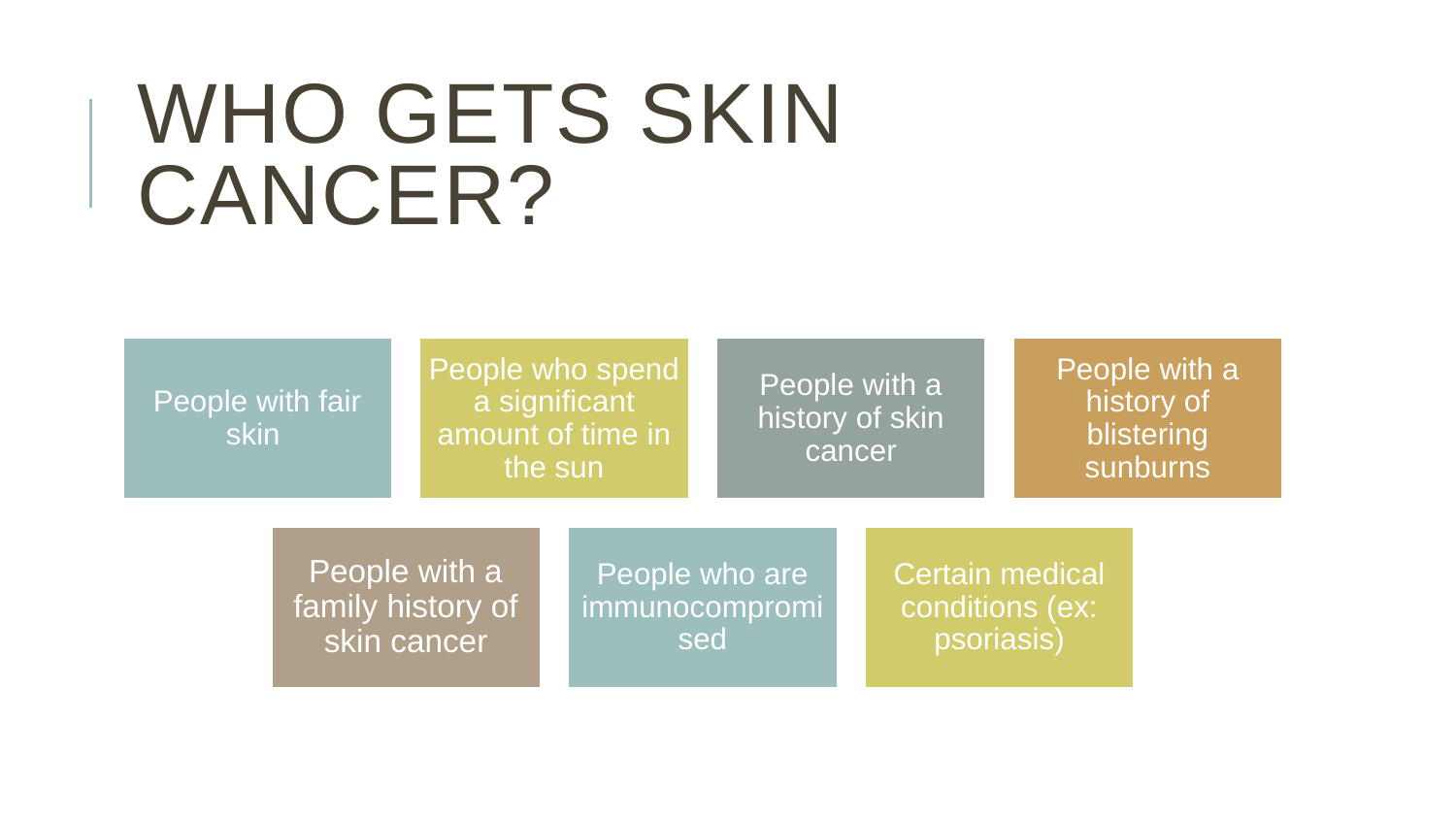

# Who gets skin cancer?
People with fair skin
People who spend a significant amount of time in the sun
People with a history of skin cancer
People with a history of blistering sunburns
People with a family history of skin cancer
People who are immunocompromised
Certain medical conditions (ex: psoriasis)